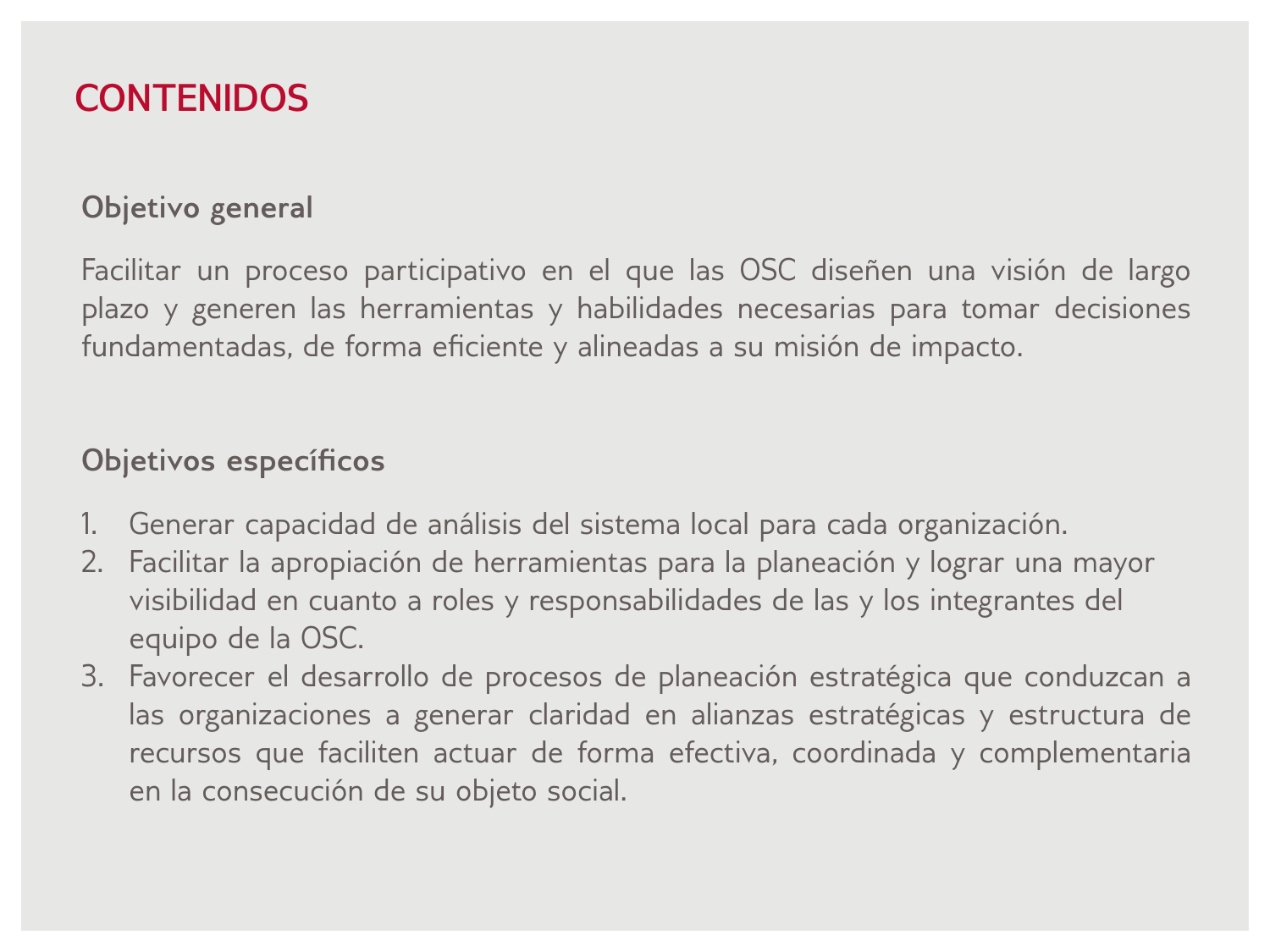

# CONTENIDOS
Objetivo general
Facilitar un proceso participativo en el que las OSC diseñen una visión de largo plazo y generen las herramientas y habilidades necesarias para tomar decisiones fundamentadas, de forma eficiente y alineadas a su misión de impacto.

Objetivos específicos
Generar capacidad de análisis del sistema local para cada organización.
Facilitar la apropiación de herramientas para la planeación y lograr una mayor visibilidad en cuanto a roles y responsabilidades de las y los integrantes del equipo de la OSC.
Favorecer el desarrollo de procesos de planeación estratégica que conduzcan a las organizaciones a generar claridad en alianzas estratégicas y estructura de recursos que faciliten actuar de forma efectiva, coordinada y complementaria en la consecución de su objeto social.